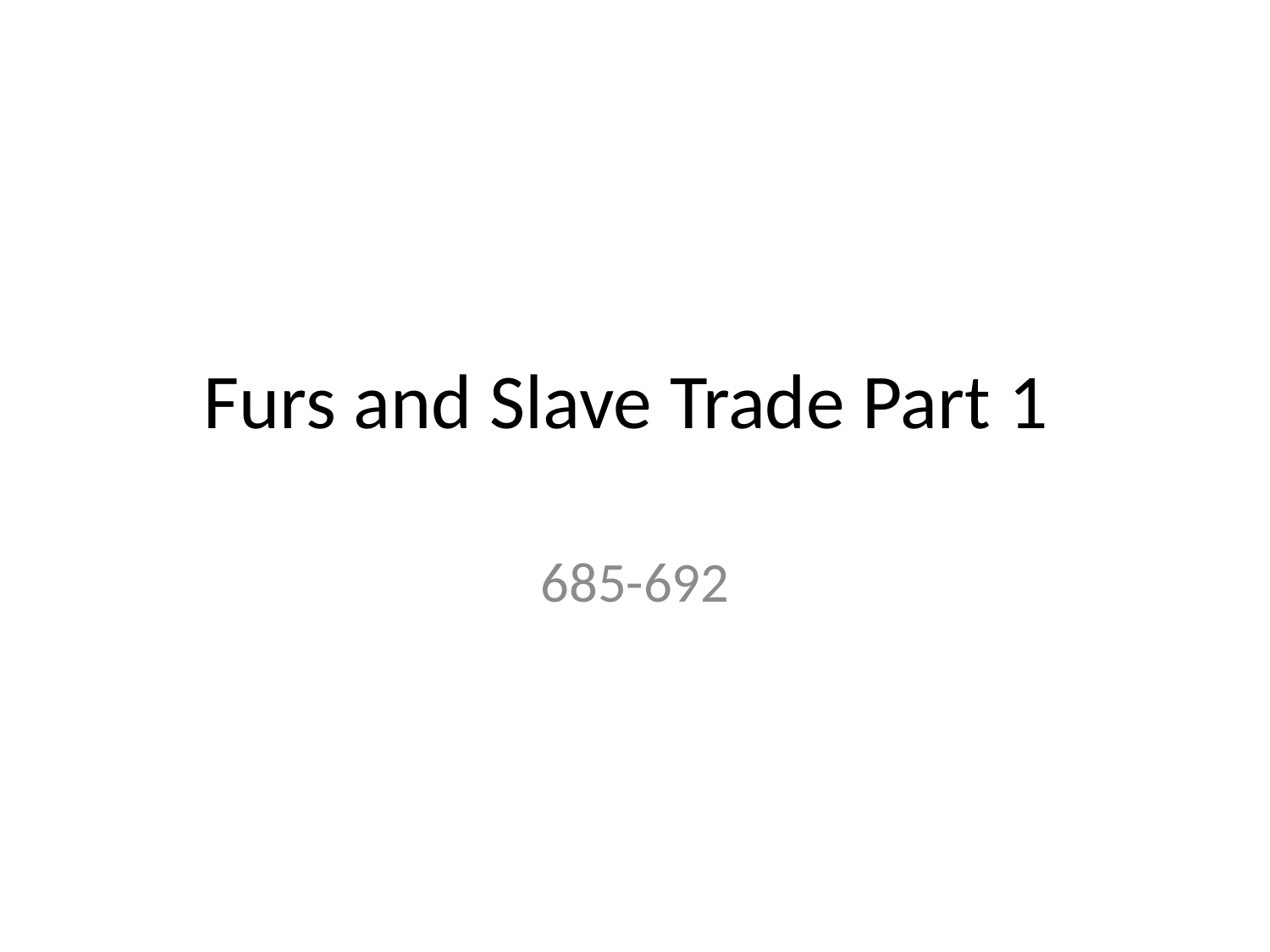

# Furs and Slave Trade Part 1
685-692